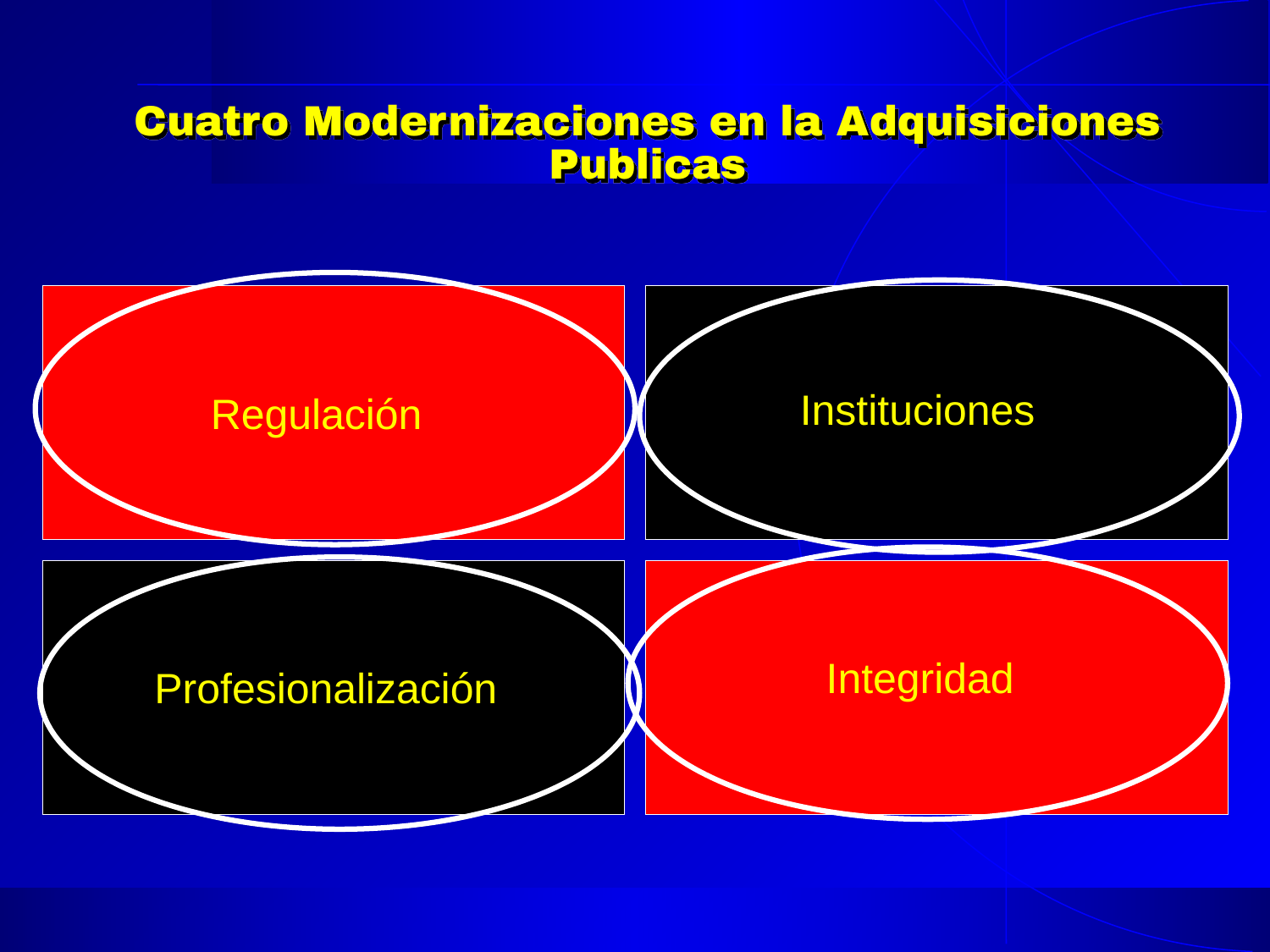

# Cuatro Modernizaciones en la Adquisiciones Publicas

Regulación

Instituciones

Profesionalización

Integridad